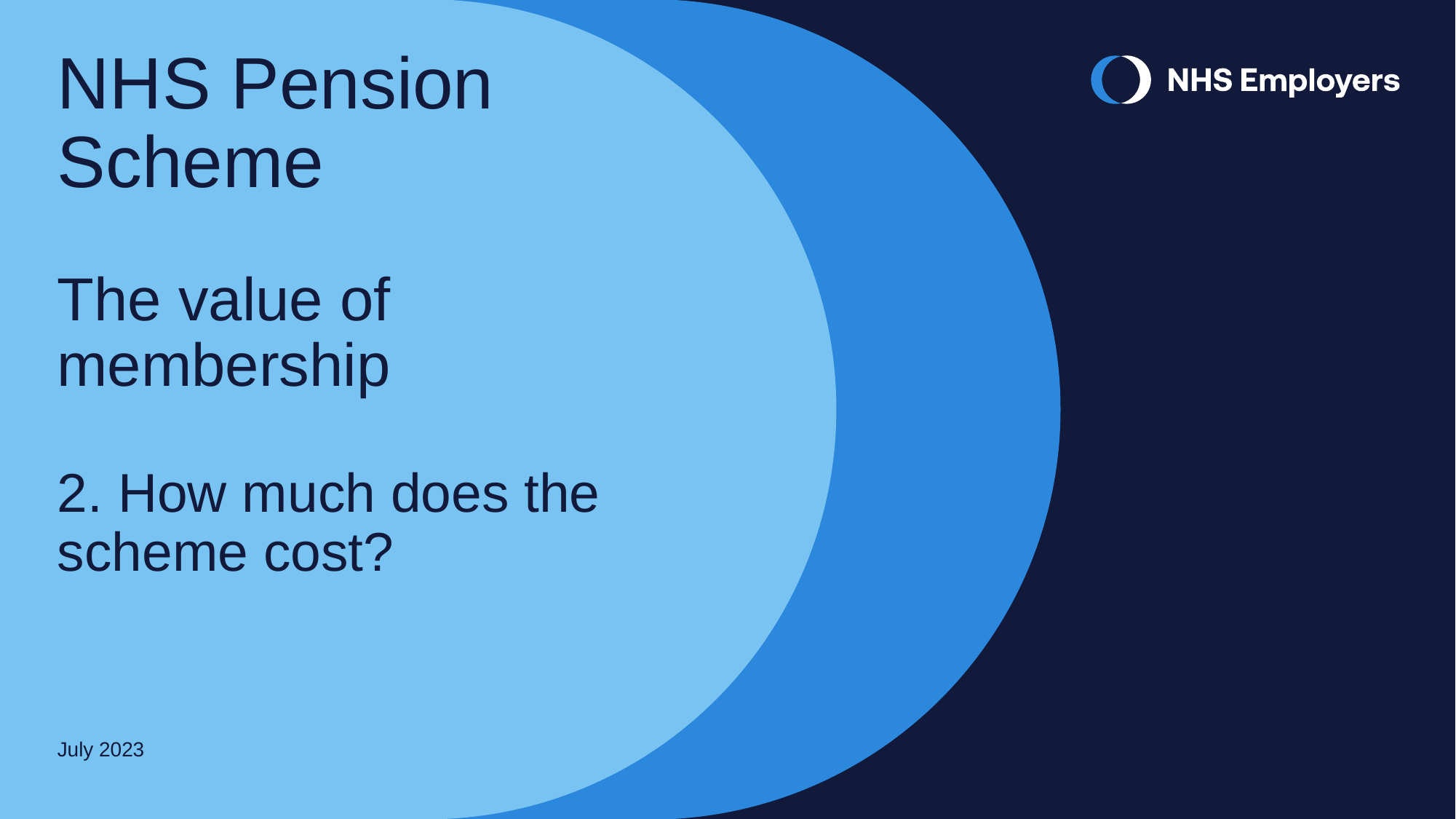

NHS Pension Scheme

The value of membership

2. How much does the scheme cost?
July 2023